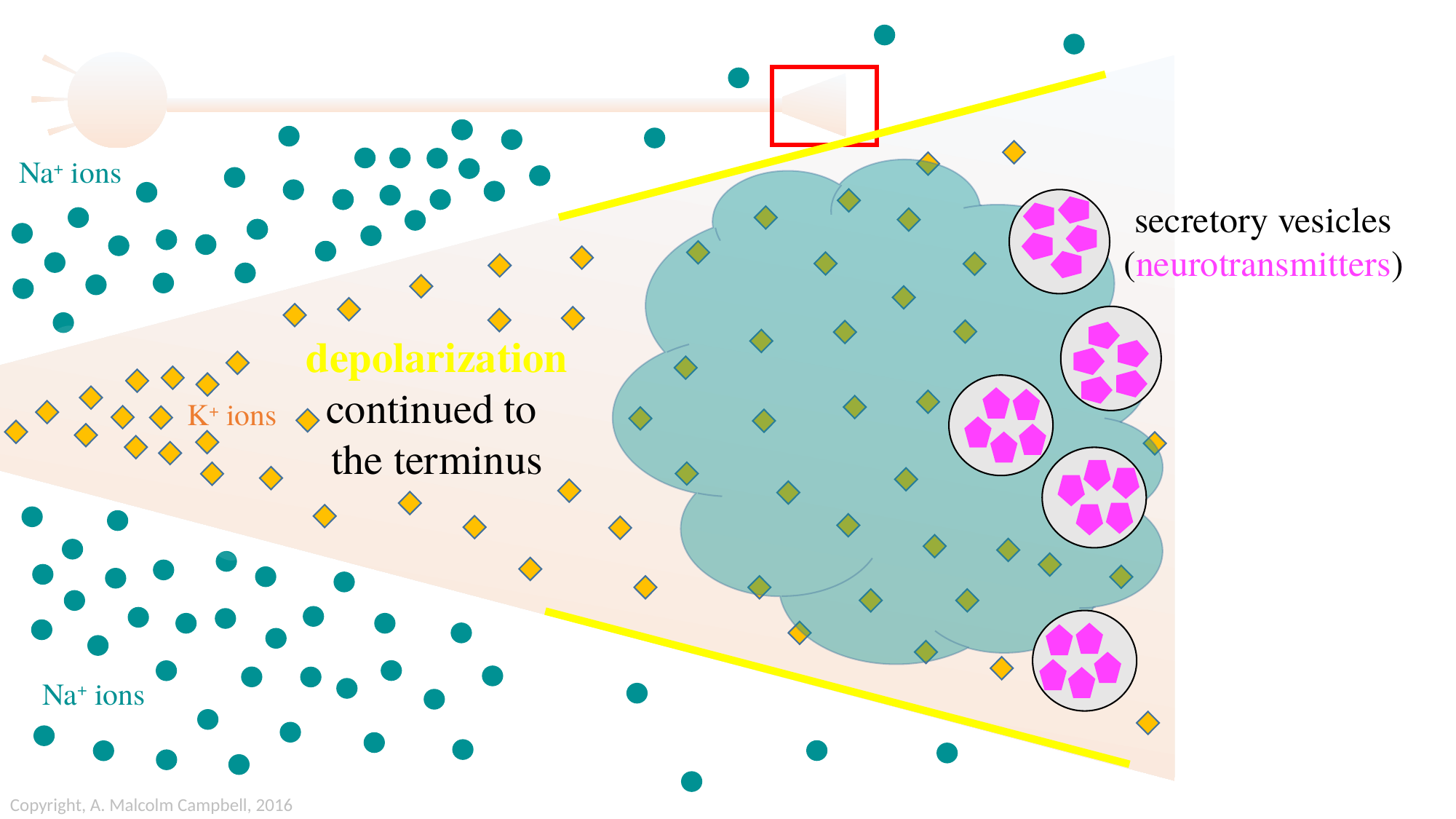

Na+ ions

secretory vesicles
(neurotransmitters)

depolarization
continued to
the terminus

K+ ions

Na+ ions

Copyright, A. Malcolm Campbell, 2016